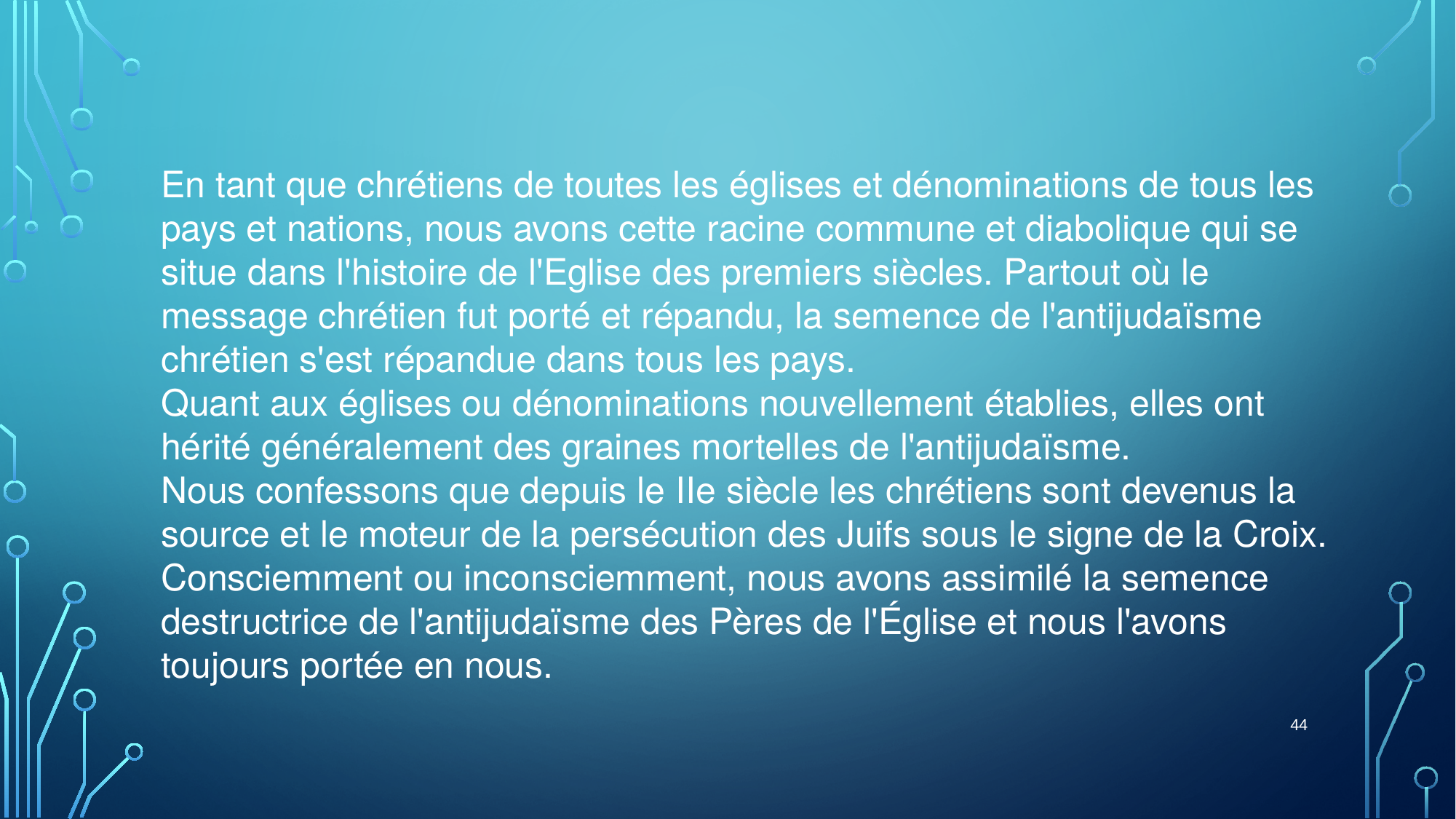

En tant que chrétiens de toutes les églises et dénominations de tous les pays et nations, nous avons cette racine commune et diabolique qui se situe dans l'histoire de l'Eglise des premiers siècles. Partout où le message chrétien fut porté et répandu, la semence de l'antijudaïsme chrétien s'est répandue dans tous les pays.
Quant aux églises ou dénominations nouvellement établies, elles ont hérité généralement des graines mortelles de l'antijudaïsme.
Nous confessons que depuis le IIe siècle les chrétiens sont devenus la source et le moteur de la persécution des Juifs sous le signe de la Croix. Consciemment ou inconsciemment, nous avons assimilé la semence destructrice de l'antijudaïsme des Pères de l'Église et nous l'avons toujours portée en nous.
44